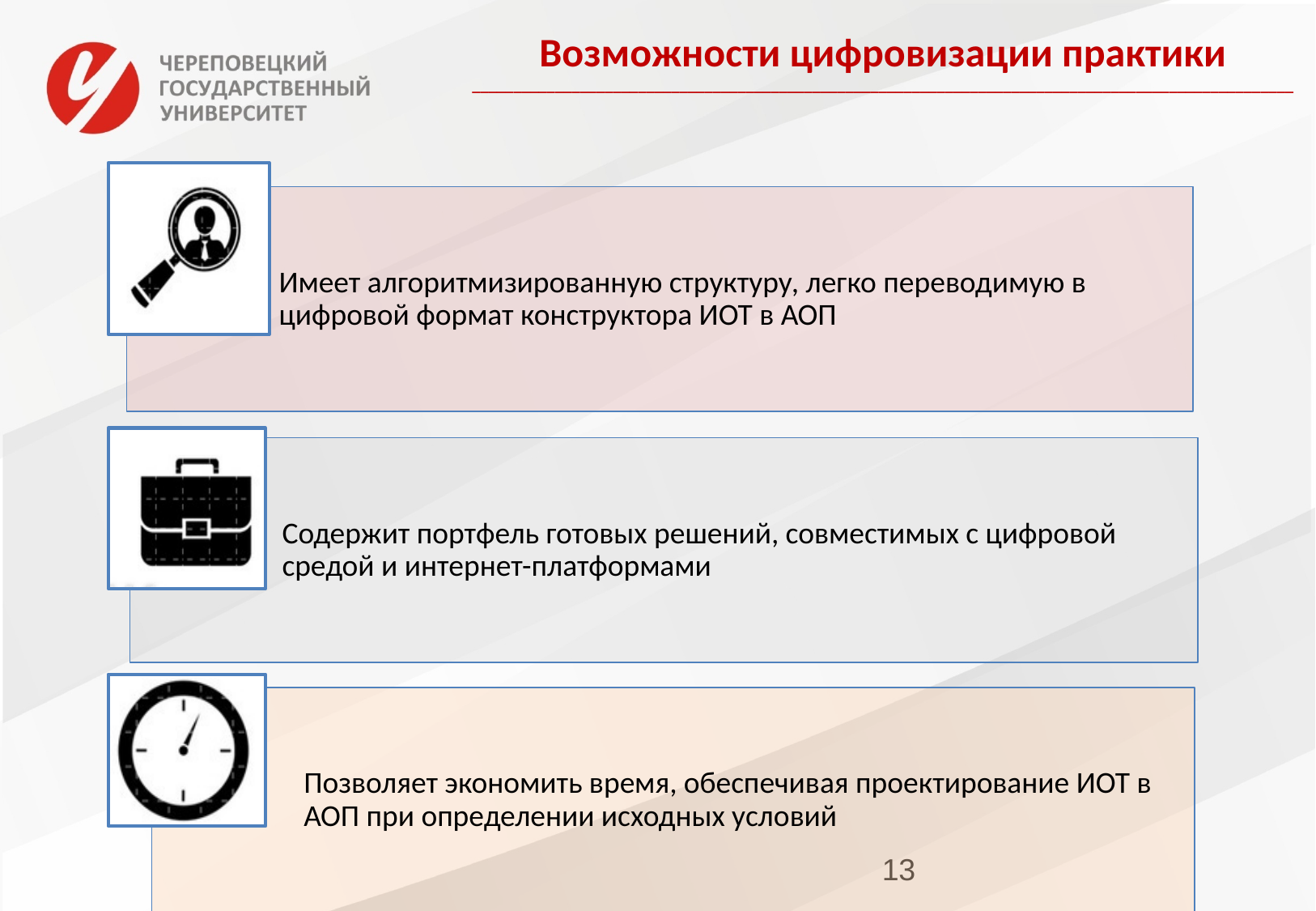

Возможности цифровизации практики
___________________________________________________________________________________________________
Имеет алгоритмизированную структуру, легко переводимую в цифровой формат конструктора ИОТ в АОП
Содержит портфель готовых решений, совместимых с цифровой средой и интернет-платформами
Позволяет экономить время, обеспечивая проектирование ИОТ в АОП при определении исходных условий
13